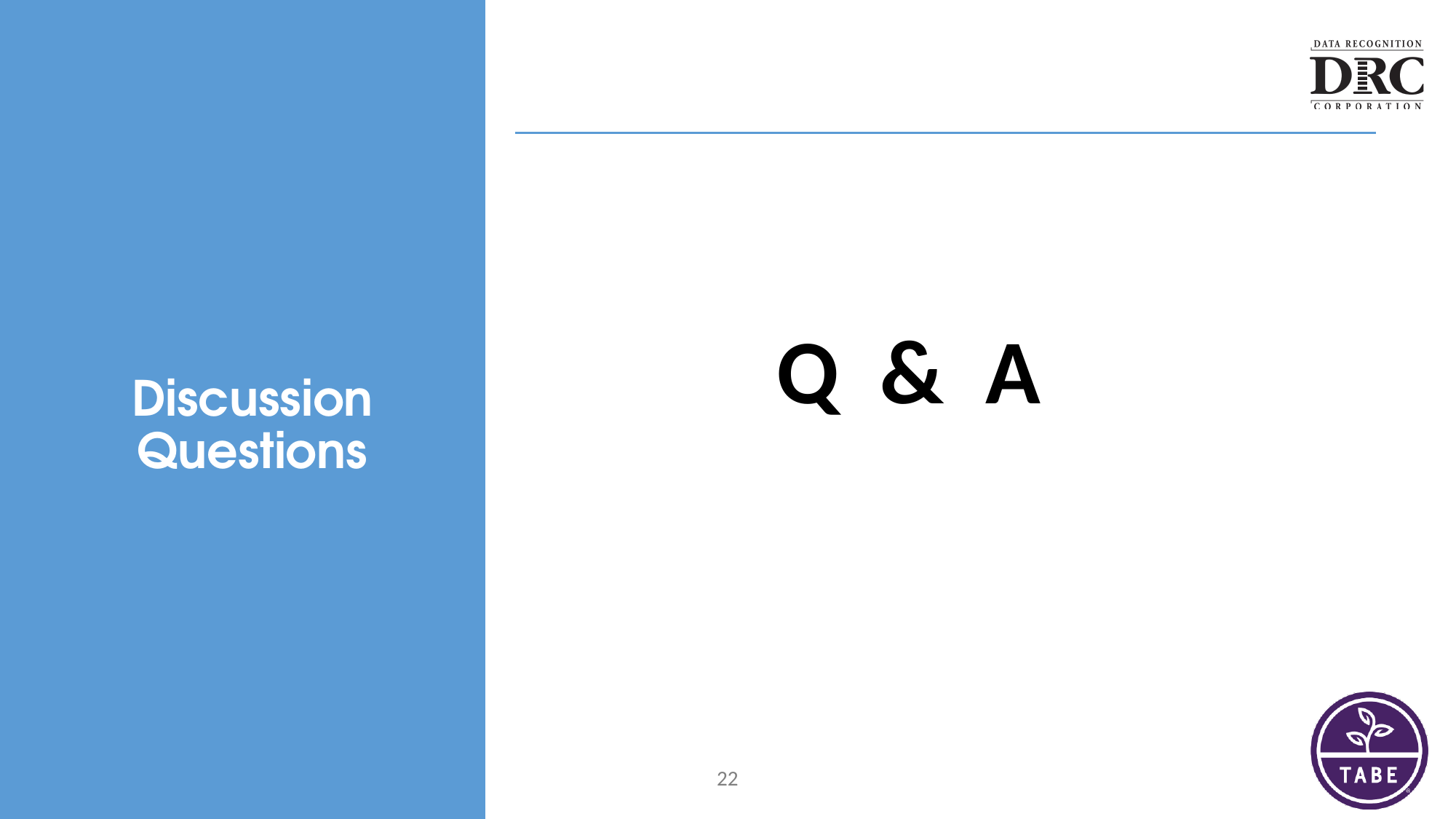

# Discussion Questions
Q  &  A
22